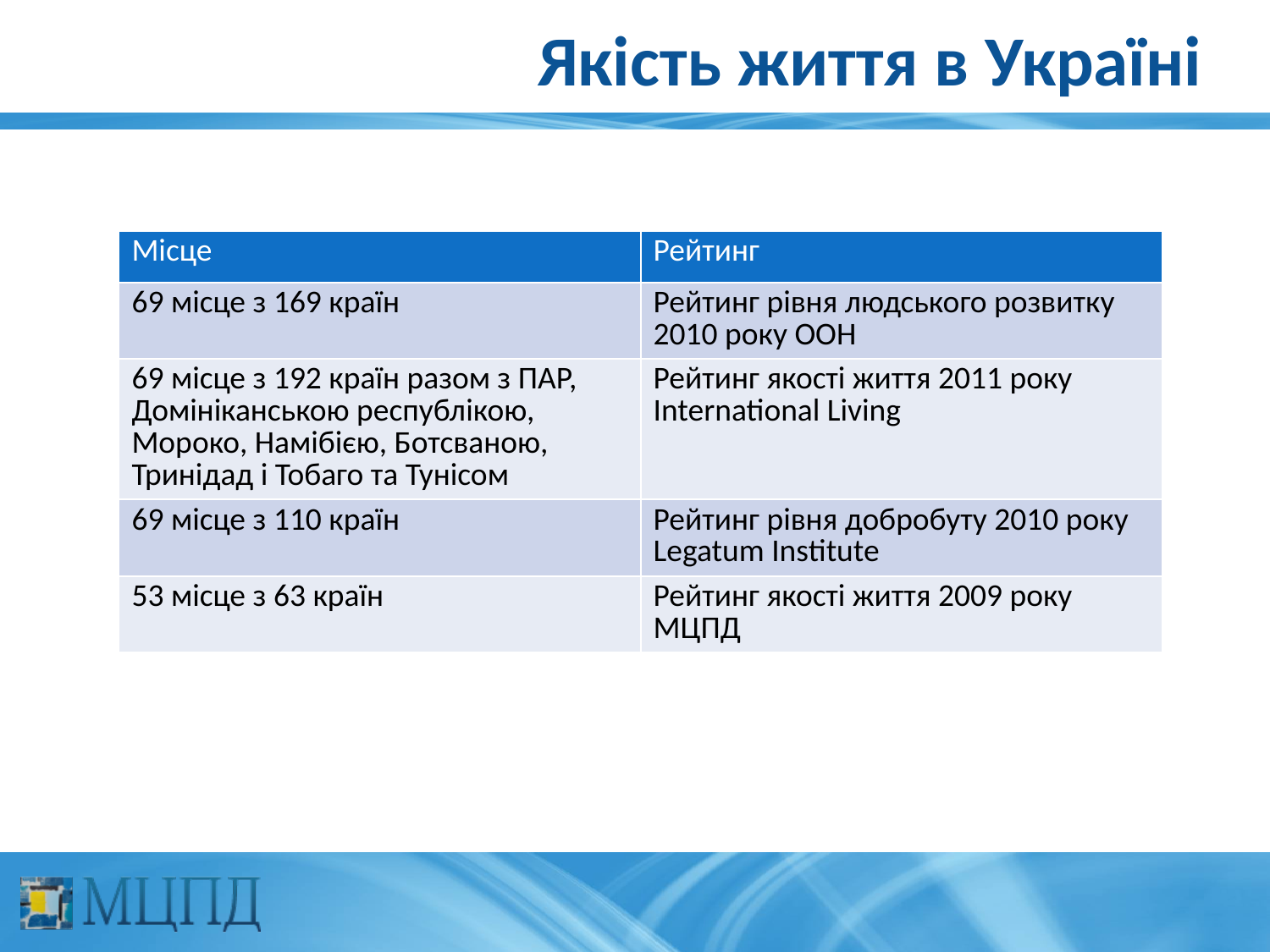

# Якість життя в Україні
| Місце | Рейтинг |
| --- | --- |
| 69 місце з 169 країн | Рейтинг рівня людського розвитку 2010 року ООН |
| 69 місце з 192 країн разом з ПАР, Домініканською республікою, Мороко, Намібією, Ботсваною, Тринідад і Тобаго та Тунісом | Рейтинг якості життя 2011 року International Living |
| 69 місце з 110 країн | Рейтинг рівня добробуту 2010 року Legatum Institute |
| 53 місце з 63 країн | Рейтинг якості життя 2009 року МЦПД |